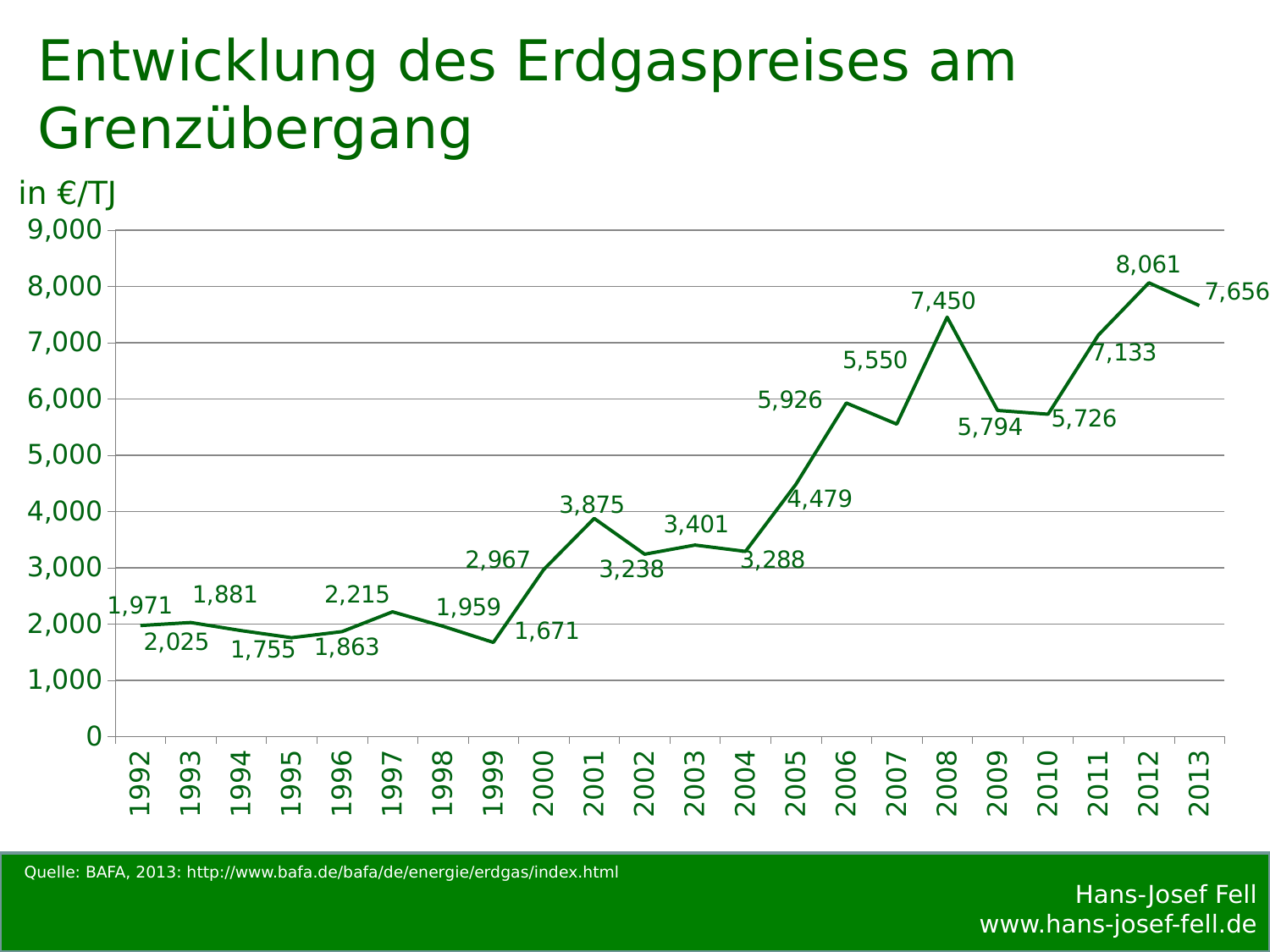

# Entwicklung des Erdgaspreises am Grenzübergang
in €/TJ

### Chart

| Category | Datenreihe 1 |
|---|---|
| 1992.0 | 1971.0 |
| 1993.0 | 2025.0 |
| 1994.0 | 1881.0 |
| 1995.0 | 1755.0 |
| 1996.0 | 1863.0 |
| 1997.0 | 2215.0 |
| 1998.0 | 1959.0 |
| 1999.0 | 1671.0 |
| 2000.0 | 2967.0 |
| 2001.0 | 3875.0 |
| 2002.0 | 3238.0 |
| 2003.0 | 3401.0 |
| 2004.0 | 3288.0 |
| 2005.0 | 4479.0 |
| 2006.0 | 5926.0 |
| 2007.0 | 5550.0 |
| 2008.0 | 7450.0 |
| 2009.0 | 5794.0 |
| 2010.0 | 5726.0 |
| 2011.0 | 7133.0 |
| 2012.0 | 8061.0 |
| 2013.0 | 7656.0 |
Quelle: BAFA, 2013: http://www.bafa.de/bafa/de/energie/erdgas/index.html